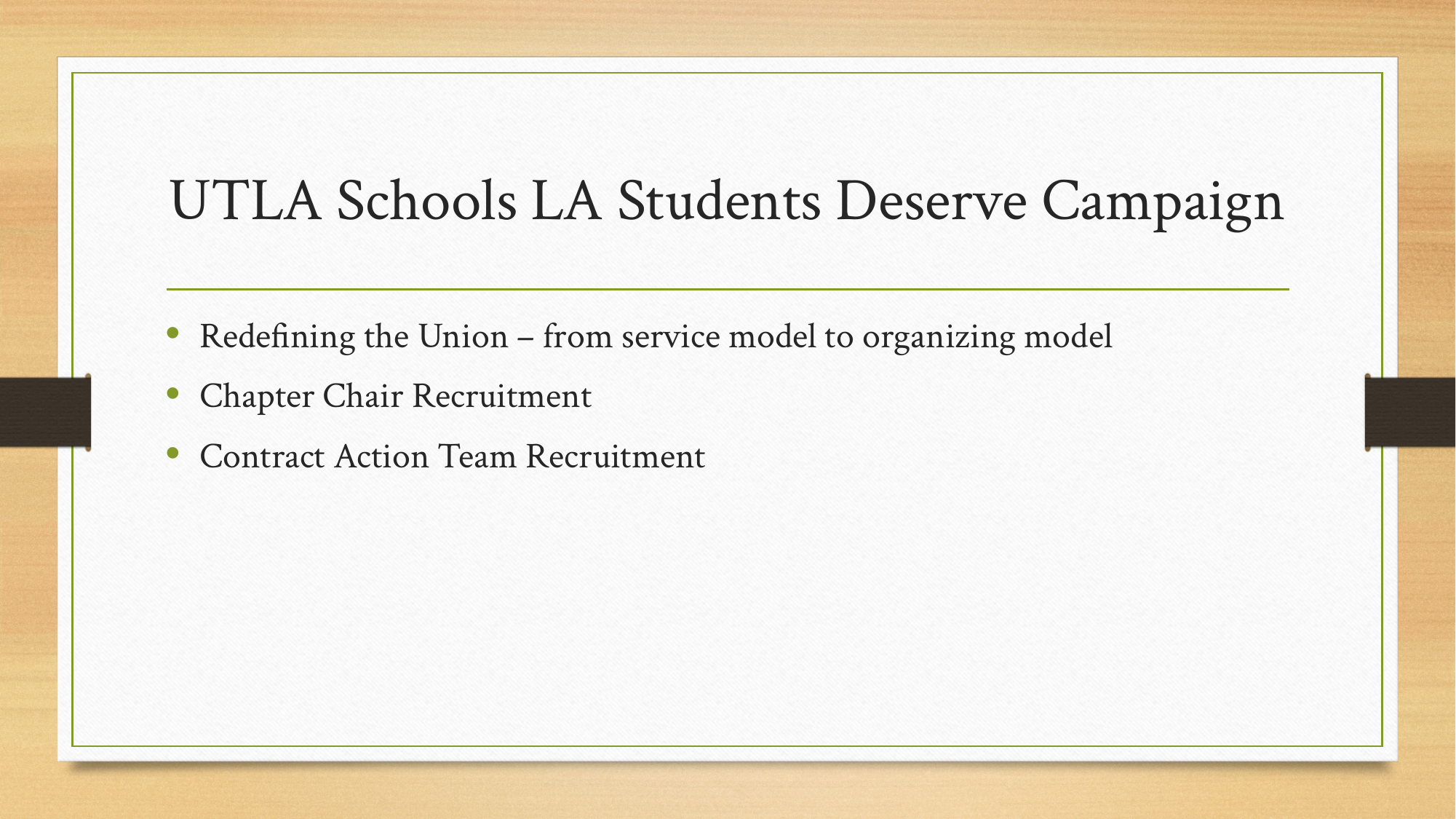

# UTLA Schools LA Students Deserve Campaign
Redefining the Union – from service model to organizing model
Chapter Chair Recruitment
Contract Action Team Recruitment